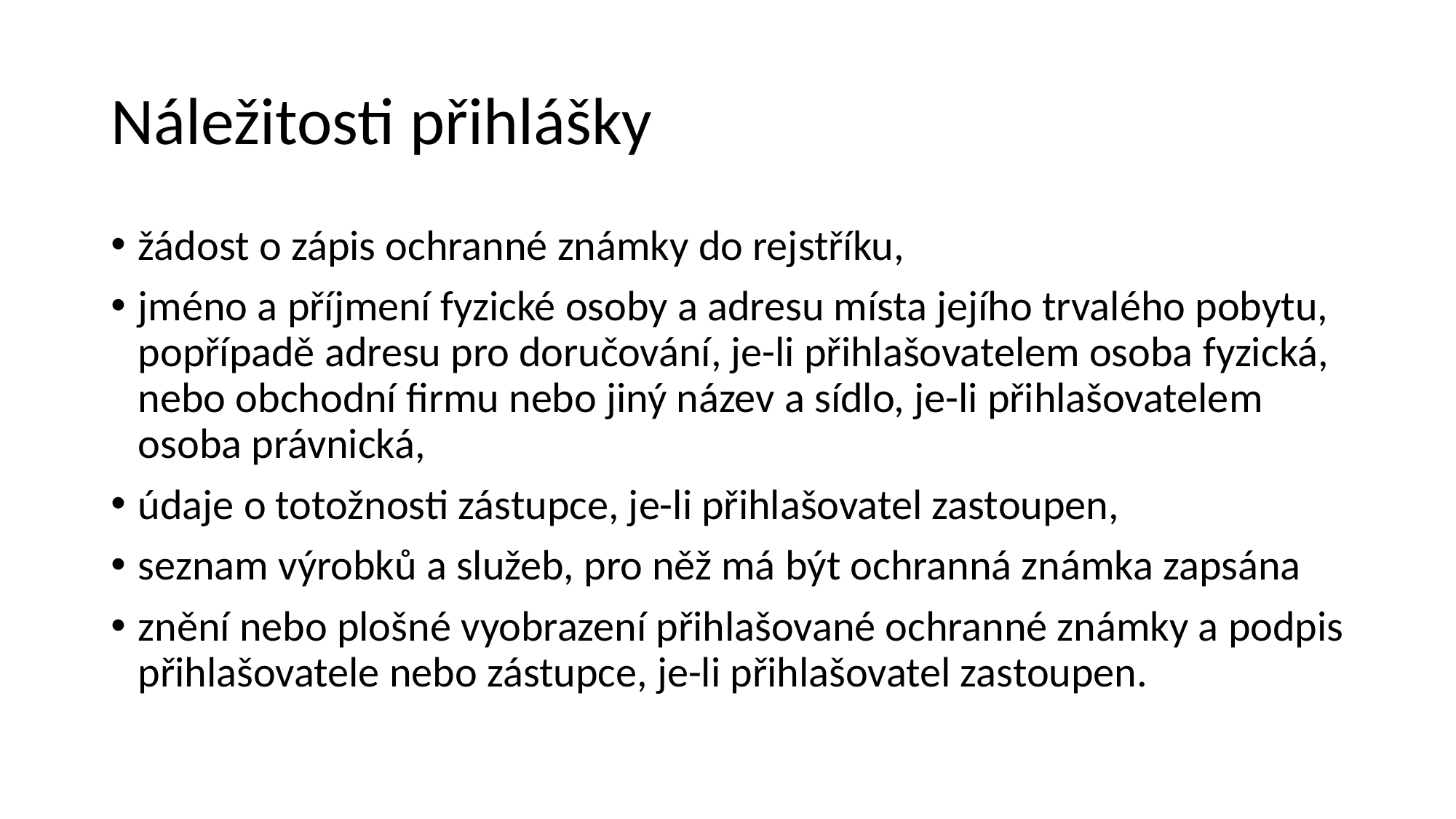

# Náležitosti přihlášky
žádost o zápis ochranné známky do rejstříku,
jméno a příjmení fyzické osoby a adresu místa jejího trvalého pobytu, popřípadě adresu pro doručování, je-li přihlašovatelem osoba fyzická, nebo obchodní firmu nebo jiný název a sídlo, je-li přihlašovatelem osoba právnická,
údaje o totožnosti zástupce, je-li přihlašovatel zastoupen,
seznam výrobků a služeb, pro něž má být ochranná známka zapsána
znění nebo plošné vyobrazení přihlašované ochranné známky a podpis přihlašovatele nebo zástupce, je-li přihlašovatel zastoupen.